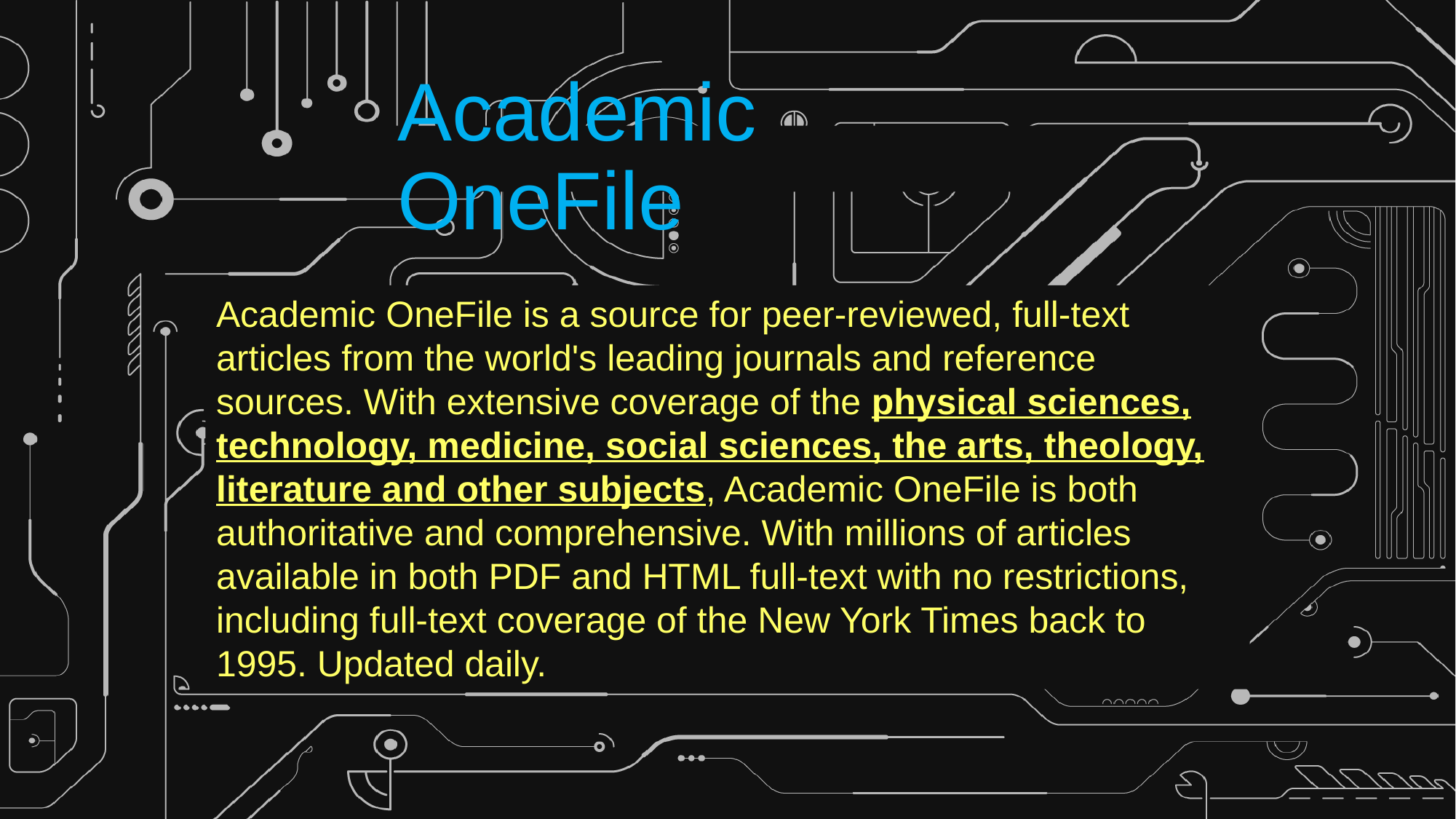

# Academic OneFile
Academic OneFile is a source for peer-reviewed, full-text articles from the world's leading journals and reference sources. With extensive coverage of the physical sciences, technology, medicine, social sciences, the arts, theology, literature and other subjects, Academic OneFile is both authoritative and comprehensive. With millions of articles available in both PDF and HTML full-text with no restrictions, including full-text coverage of the New York Times back to 1995. Updated daily.